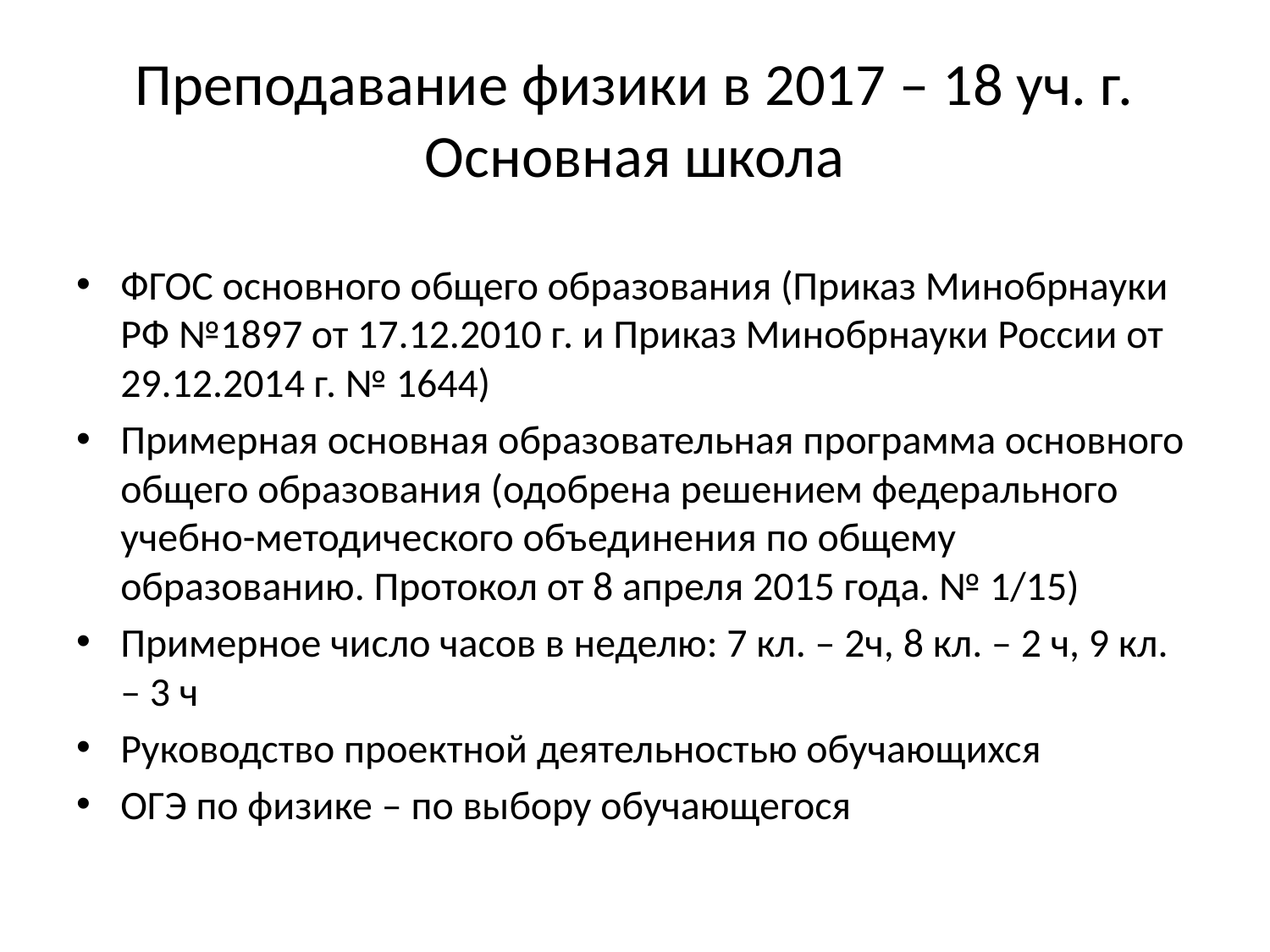

# Преподавание физики в 2017 – 18 уч. г. Основная школа

ФГОС основного общего образования (Приказ Минобрнауки РФ №1897 от 17.12.2010 г. и Приказ Минобрнауки России от 29.12.2014 г. № 1644)
Примерная основная образовательная программа основного общего образования (одобрена решением федерального учебно-методического объединения по общему образованию. Протокол от 8 апреля 2015 года. № 1/15)
Примерное число часов в неделю: 7 кл. – 2ч, 8 кл. – 2 ч, 9 кл. – 3 ч
Руководство проектной деятельностью обучающихся
ОГЭ по физике – по выбору обучающегося